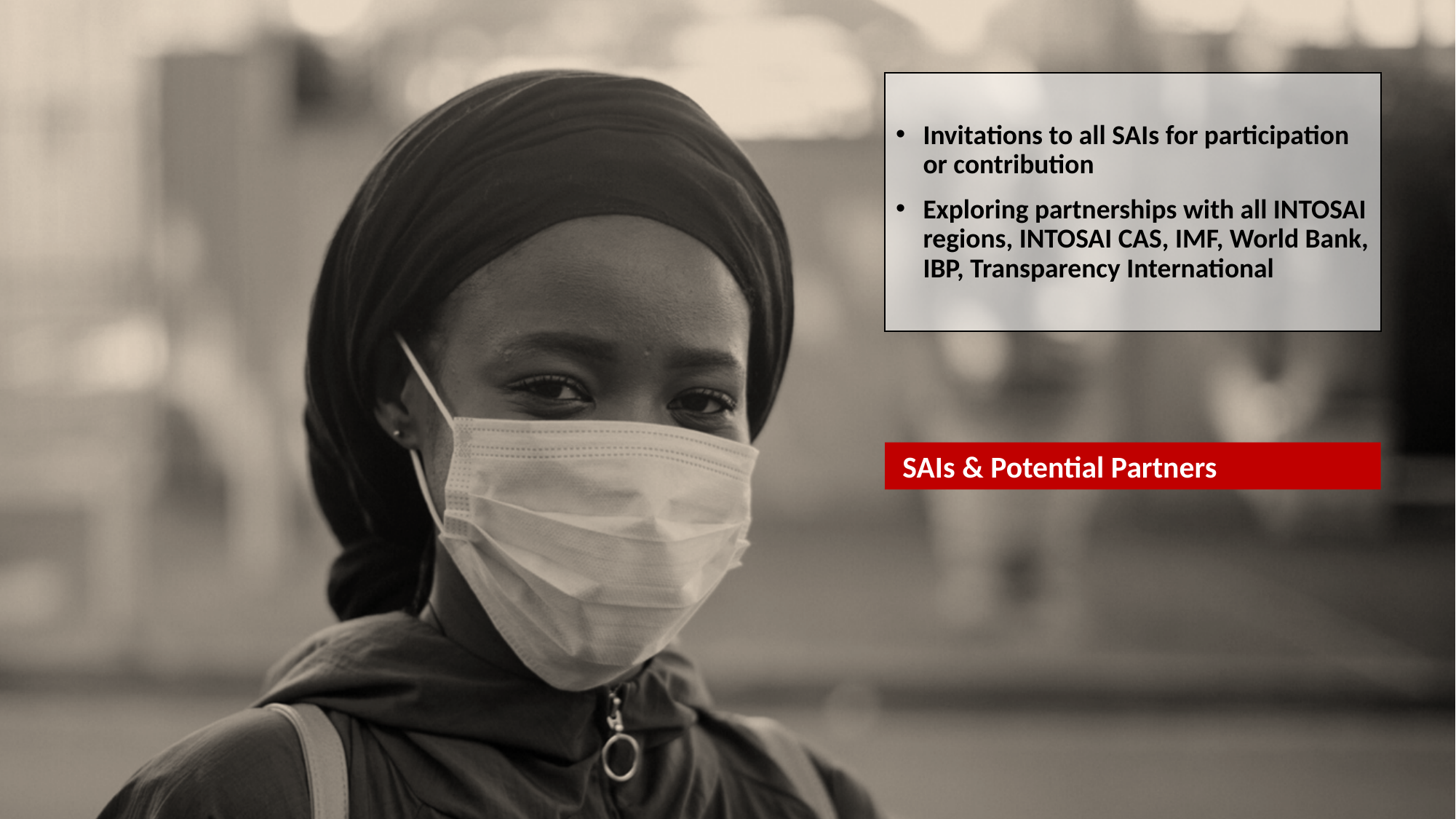

Invitations to all SAIs for participation or contribution
Exploring partnerships with all INTOSAI regions, INTOSAI CAS, IMF, World Bank, IBP, Transparency International
 SAIs & Potential Partners